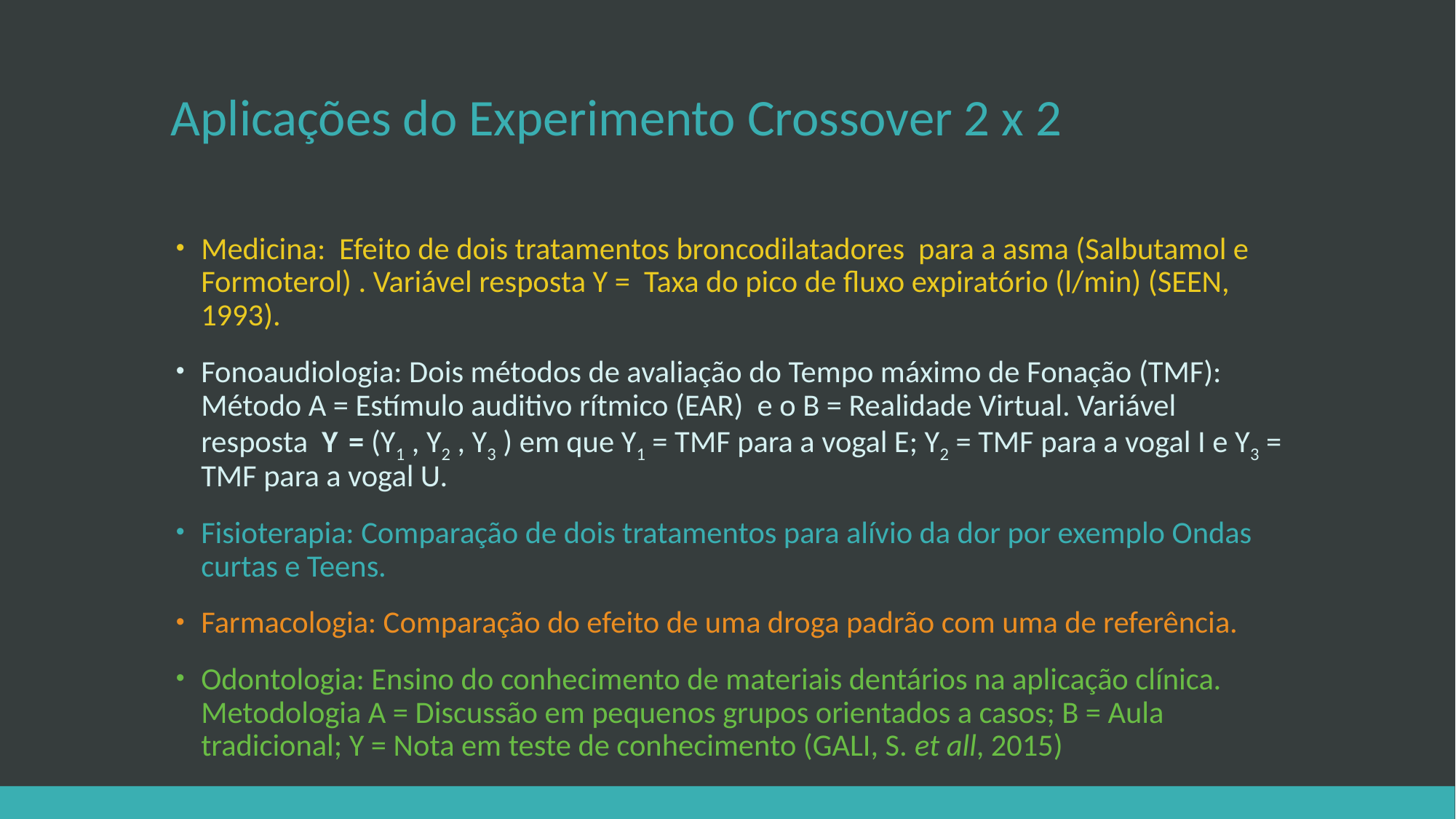

# Aplicações do Experimento Crossover 2 x 2
Medicina:  Efeito de dois tratamentos broncodilatadores  para a asma (Salbutamol e Formoterol) . Variável resposta Y =  Taxa do pico de fluxo expiratório (l/min) (SEEN, 1993).
Fonoaudiologia: Dois métodos de avaliação do Tempo máximo de Fonação (TMF): Método A = Estímulo auditivo rítmico (EAR)  e o B = Realidade Virtual. Variável resposta  Y  = (Y1 , Y2 , Y3 ) em que Y1 = TMF para a vogal E; Y2 = TMF para a vogal I e Y3 = TMF para a vogal U.
Fisioterapia: Comparação de dois tratamentos para alívio da dor por exemplo Ondas curtas e Teens.
Farmacologia: Comparação do efeito de uma droga padrão com uma de referência.
Odontologia: Ensino do conhecimento de materiais dentários na aplicação clínica. Metodologia A = Discussão em pequenos grupos orientados a casos; B = Aula tradicional; Y = Nota em teste de conhecimento (GALI, S. et all, 2015)